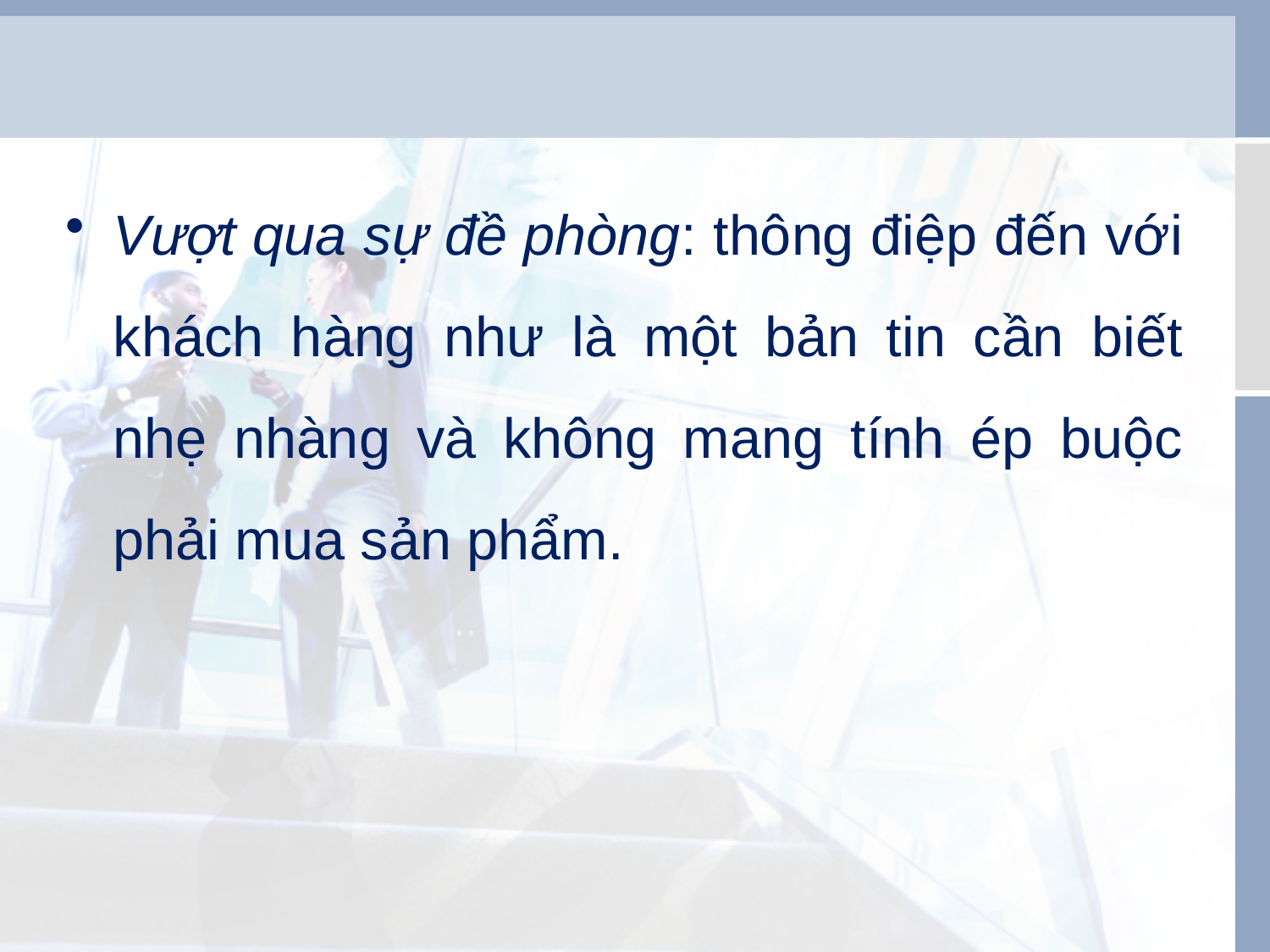

Vượt qua sự đề phòng: thông điệp đến với khách hàng như là một bản tin cần biết nhẹ nhàng và không mang tính ép buộc phải mua sản phẩm.